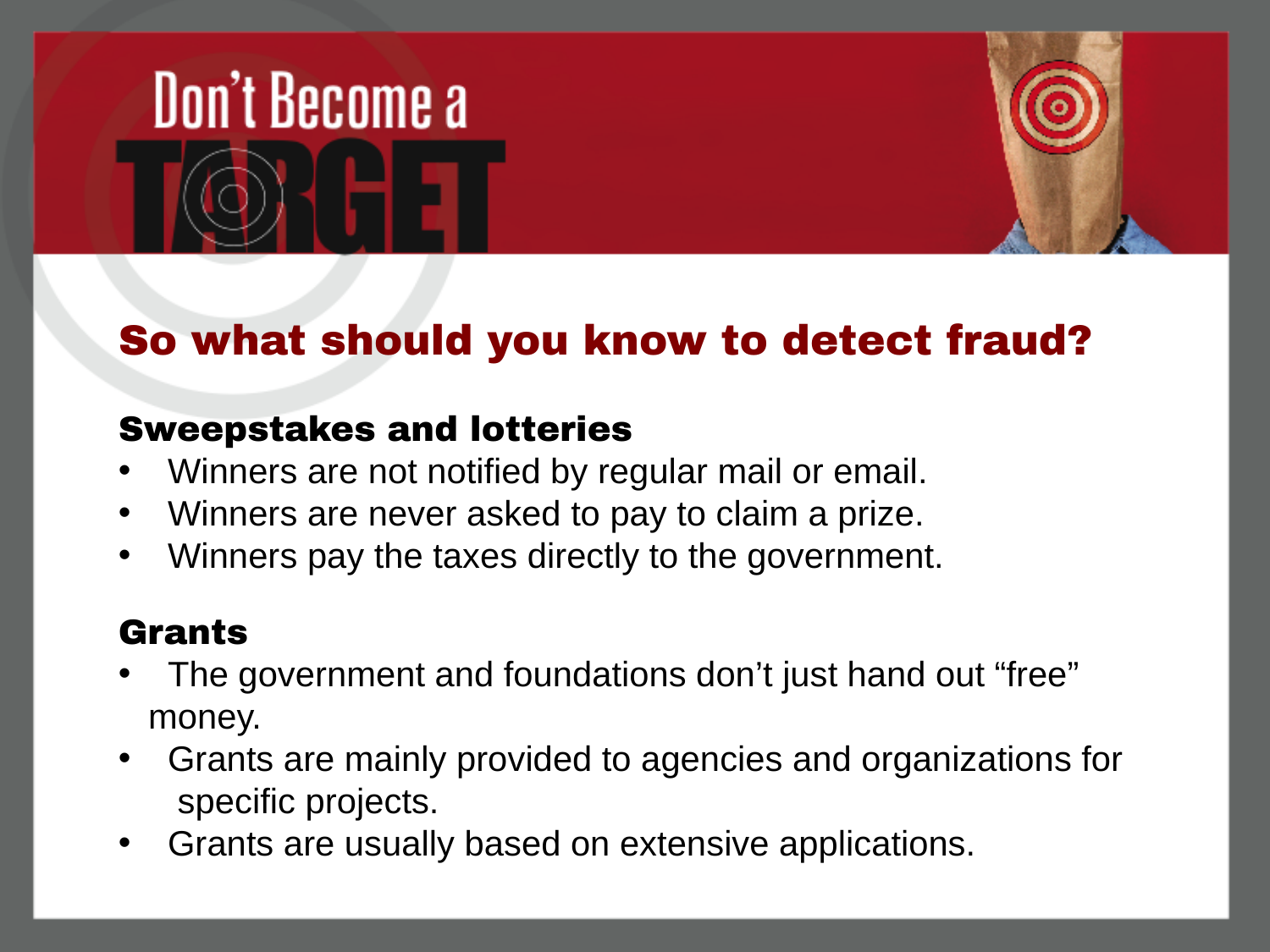

So what should you know to detect fraud?

Sweepstakes and lotteries
  Winners are not notified by regular mail or email.
  Winners are never asked to pay to claim a prize.
  Winners pay the taxes directly to the government.
Grants
  The government and foundations don’t just hand out “free” money.
  Grants are mainly provided to agencies and organizations for
   specific projects.
  Grants are usually based on extensive applications.